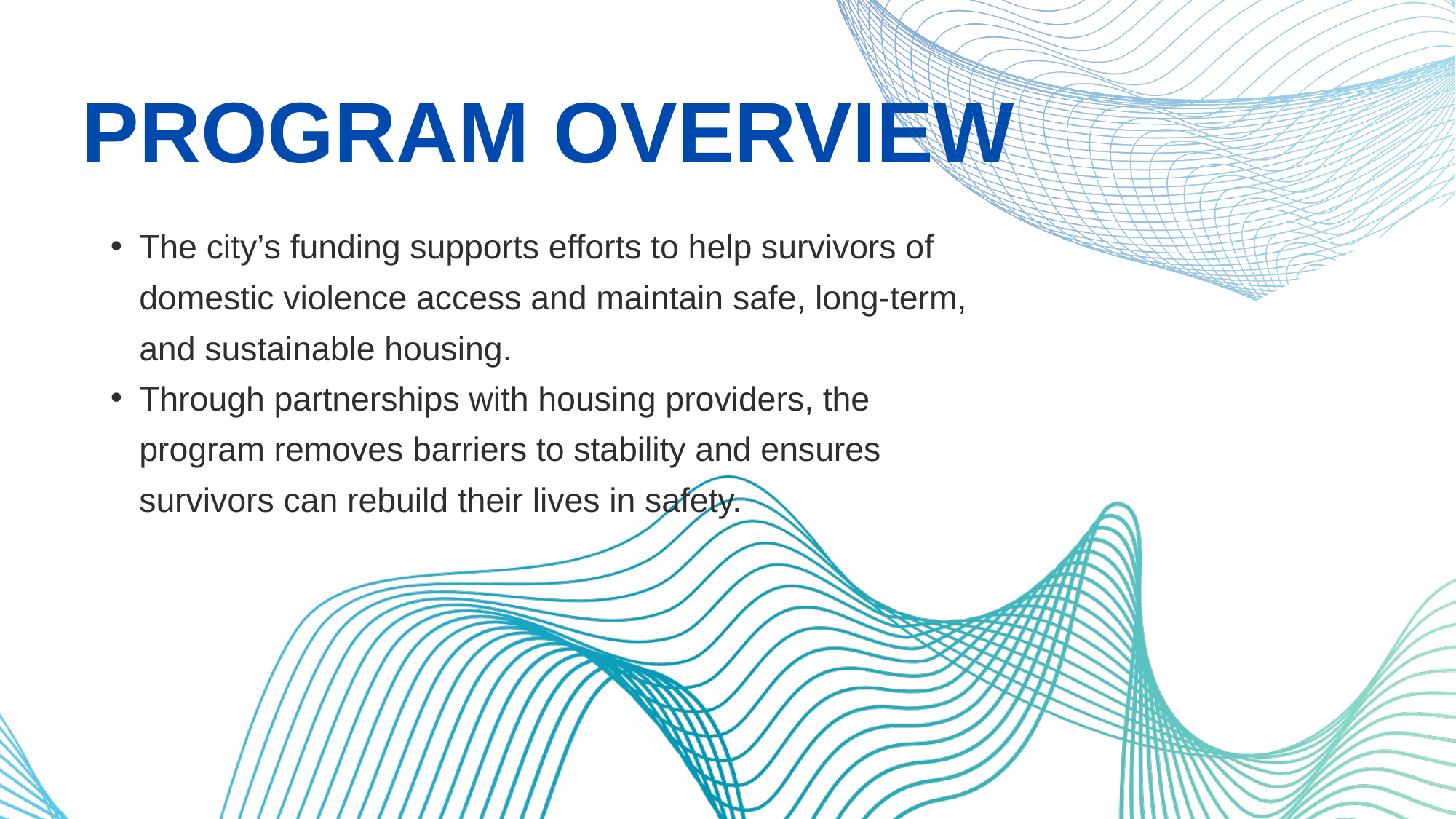

PROGRAM OVERVIEW
The city’s funding supports efforts to help survivors of domestic violence access and maintain safe, long-term, and sustainable housing.
Through partnerships with housing providers, the program removes barriers to stability and ensures survivors can rebuild their lives in safety.